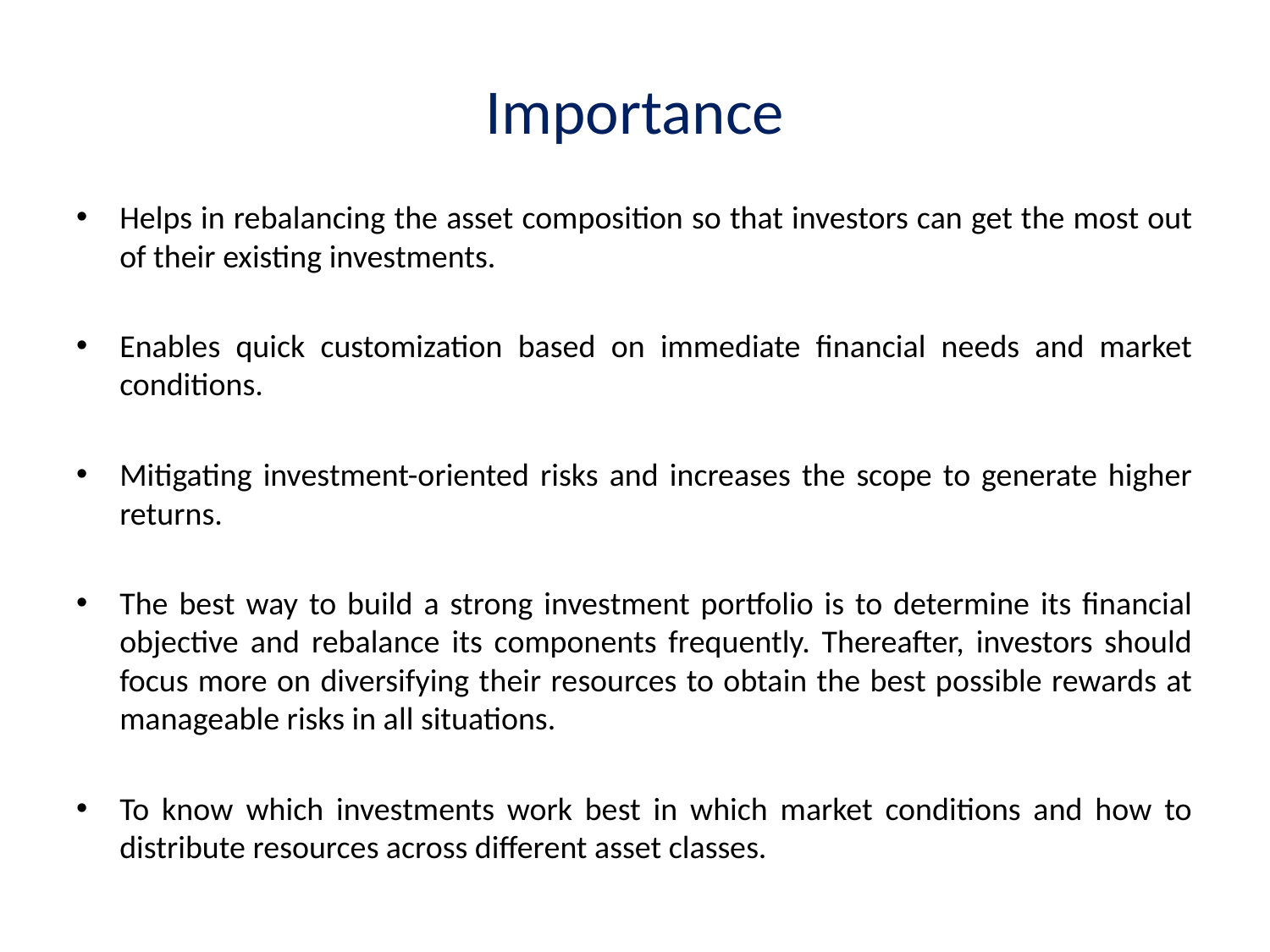

# Importance
Helps in rebalancing the asset composition so that investors can get the most out of their existing investments.

Enables quick customization based on immediate financial needs and market conditions.

Mitigating investment-oriented risks and increases the scope to generate higher returns.

The best way to build a strong investment portfolio is to determine its financial objective and rebalance its components frequently. Thereafter, investors should focus more on diversifying their resources to obtain the best possible rewards at manageable risks in all situations.

To know which investments work best in which market conditions and how to distribute resources across different asset classes.